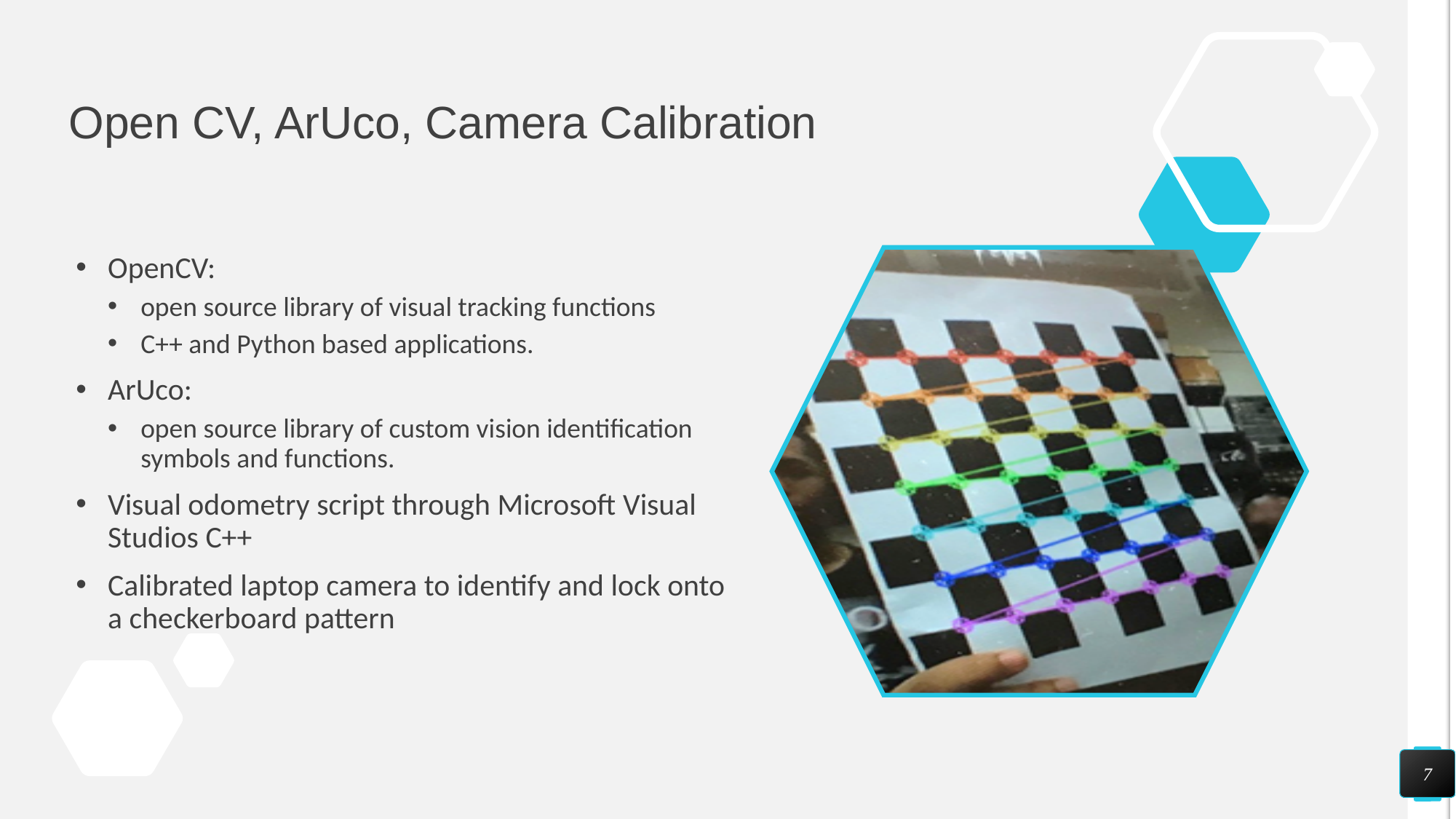

# Open CV, ArUco, Camera Calibration

OpenCV:
open source library of visual tracking functions
C++ and Python based applications.
ArUco:
open source library of custom vision identification symbols and functions.
Visual odometry script through Microsoft Visual Studios C++
Calibrated laptop camera to identify and lock onto a checkerboard pattern
7